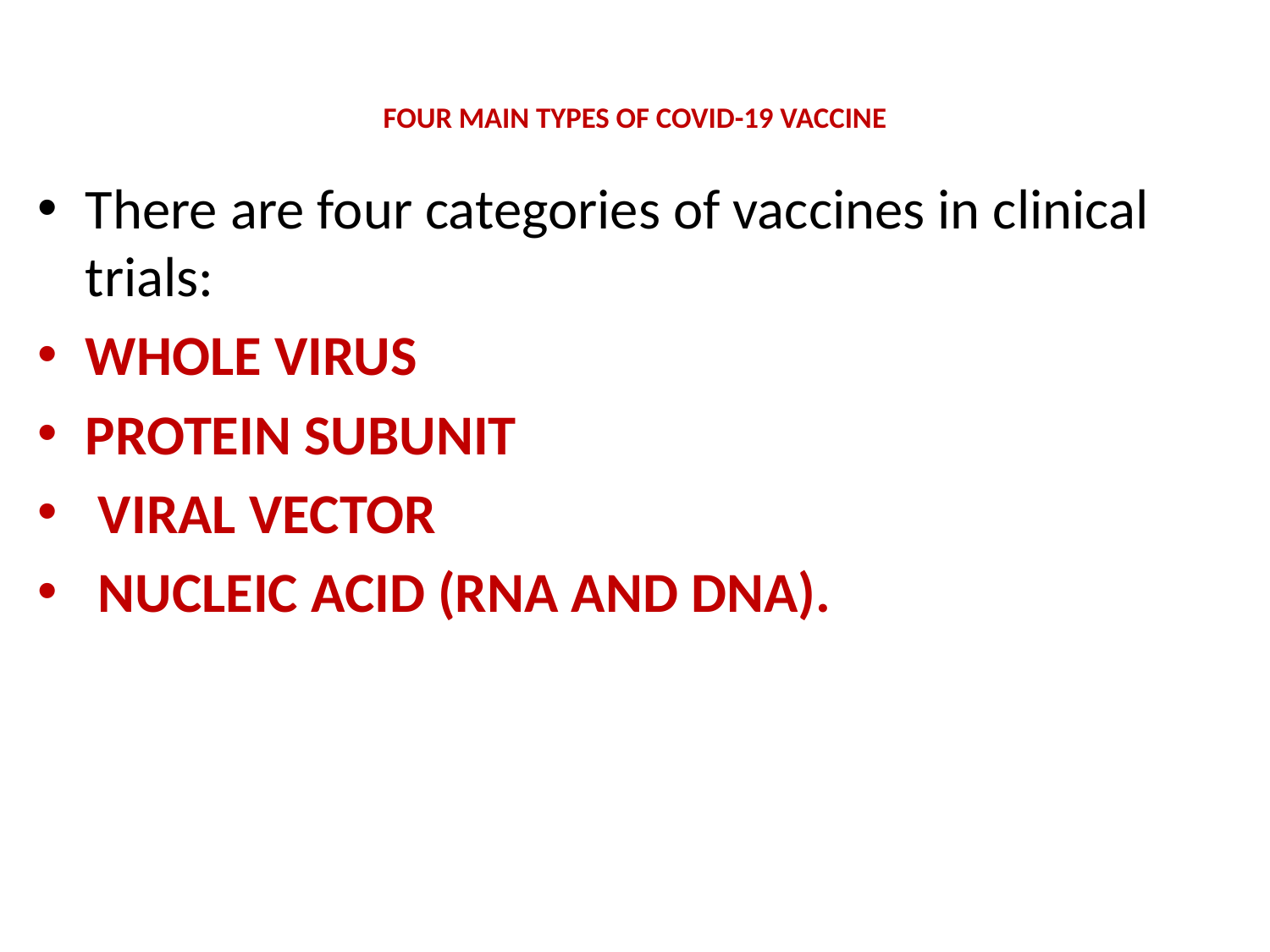

# FOUR MAIN TYPES OF COVID-19 VACCINE
There are four categories of vaccines in clinical trials:
Whole VIRUS
PROTEIN SUBUNIT
 VIRAL VECTOR
 NUCLEIC ACID (RNA AND DNA).